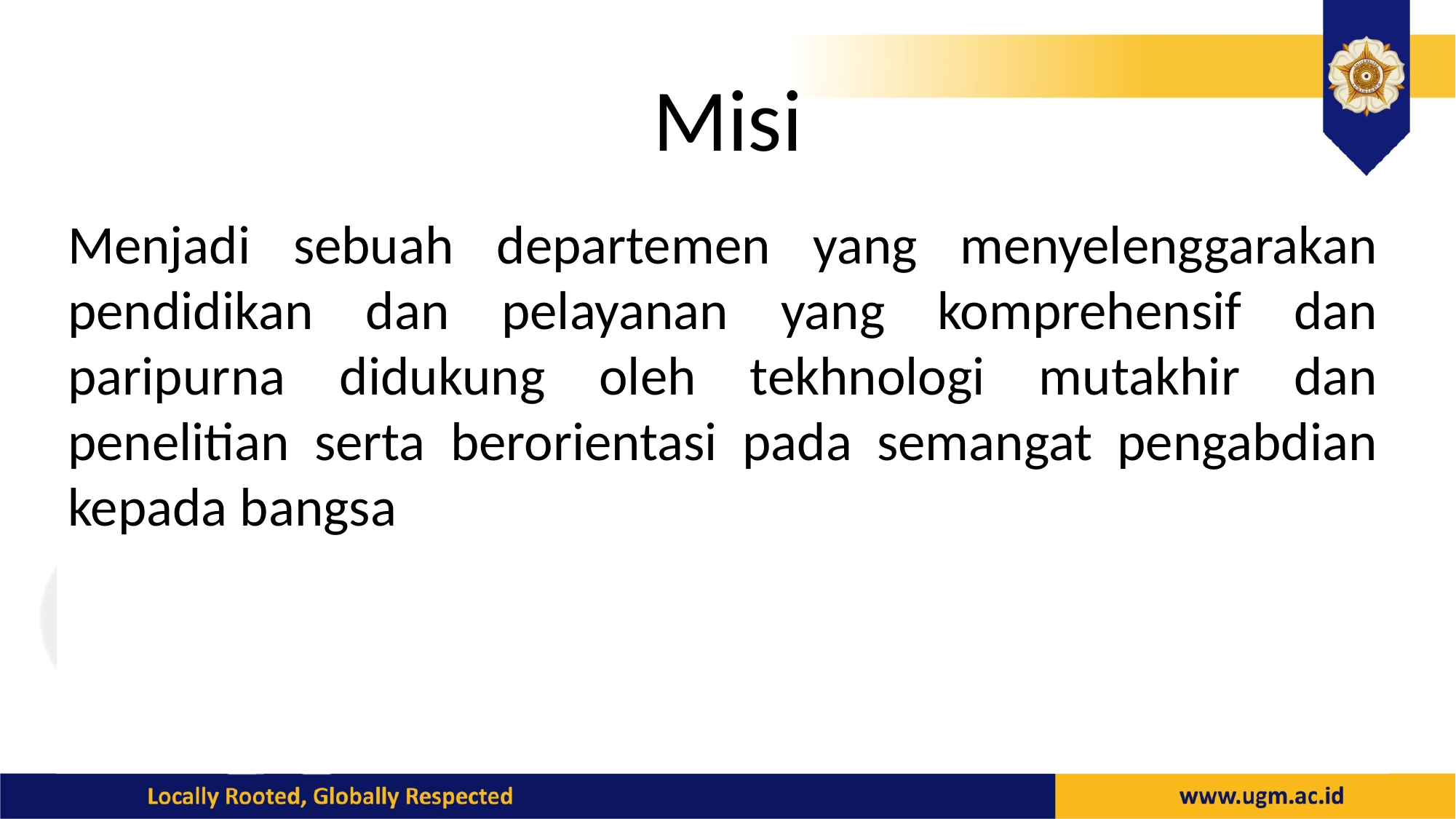

# Misi
Menjadi sebuah departemen yang menyelenggarakan pendidikan dan pelayanan yang komprehensif dan paripurna didukung oleh tekhnologi mutakhir dan penelitian serta berorientasi pada semangat pengabdian kepada bangsa